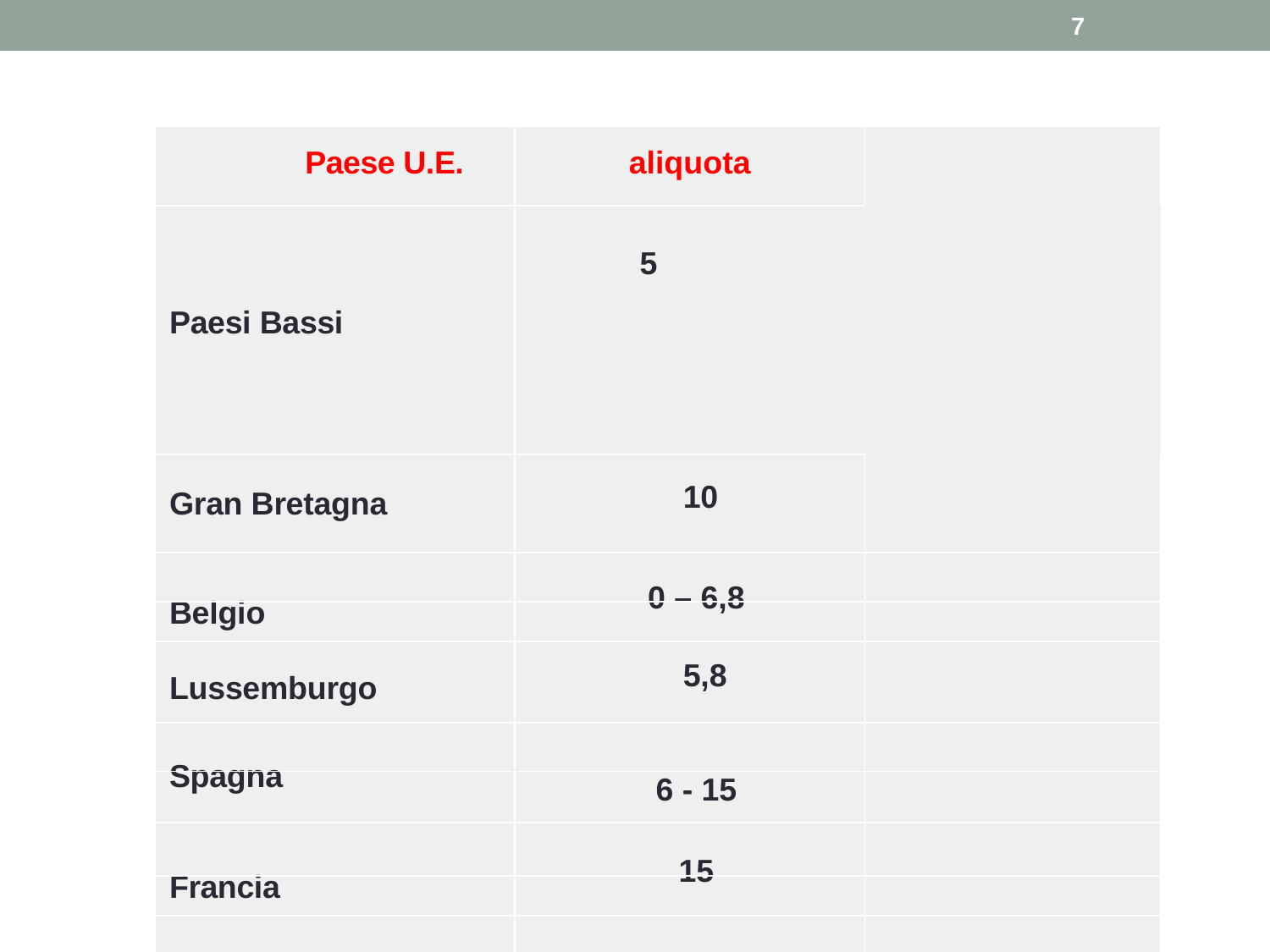

7
| Paese U.E. | aliquota |  |  |
| --- | --- | --- | --- |
| Paesi Bassi | 5 |  |  |
|  |  |  |  |
|  |  |  |  |
|  |  |  |  |
|  |  |  |  |
|  |  |  |  |
|  |  |  |  |
| Gran Bretagna | 10 |  |  |
|  |  |  |  |
| Belgio | 0 – 6,8 |  |  |
| Lussemburgo | 5,8 |  |  |
|  |  |  |  |
| Spagna | 6 - 15 |  |  |
|  |  |  |  |
| Francia | 15 |  |  |
|  |  |  |  |